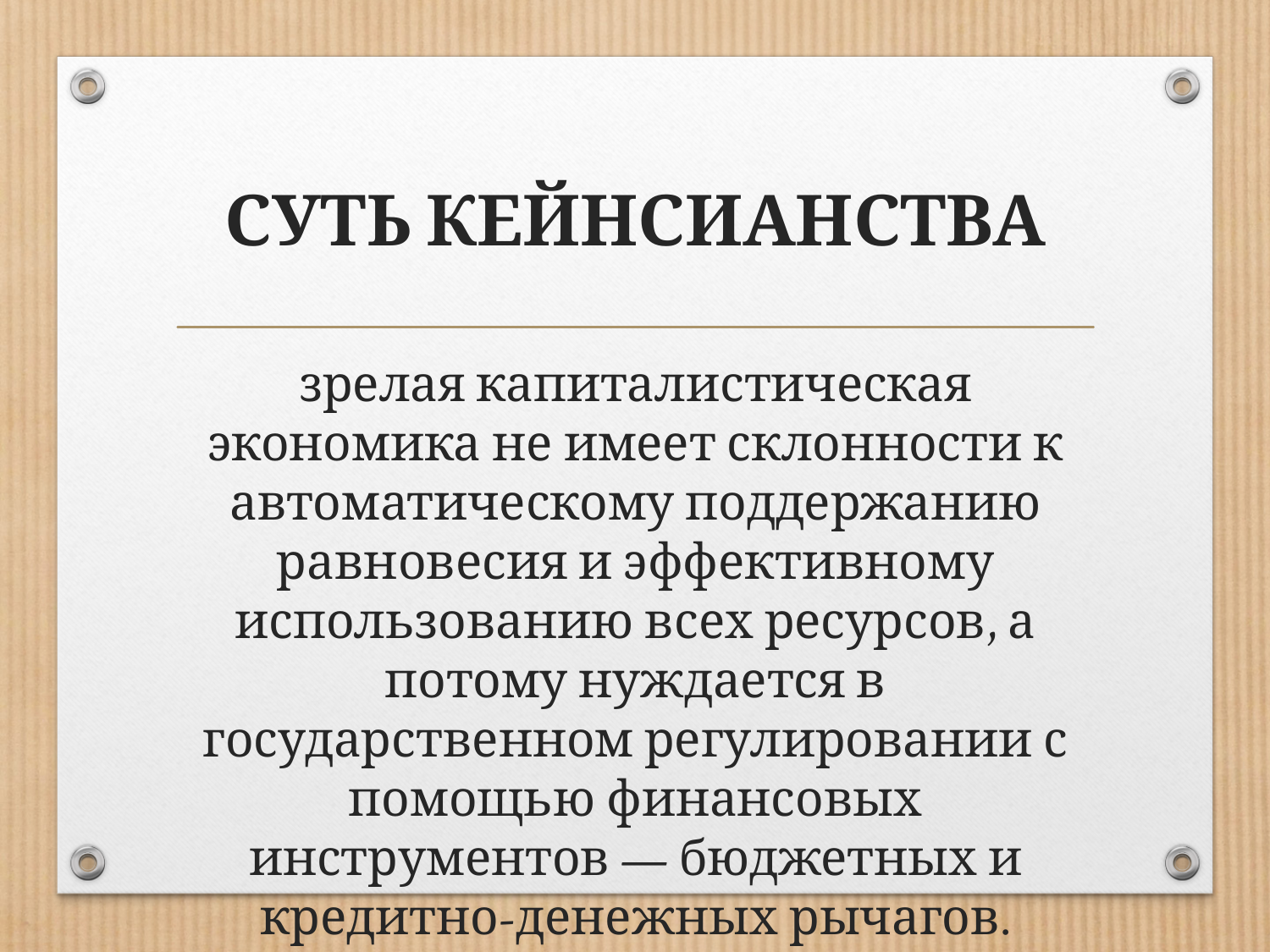

# СУТЬ КЕЙНСИАНСТВА
зрелая капиталистическая экономика не имеет склонности к автоматическому поддержанию равновесия и эффективному использованию всех ресурсов, а потому нуждается в государственном регулировании с помощью финансовых инструментов — бюджетных и кредитно-денежных рычагов.